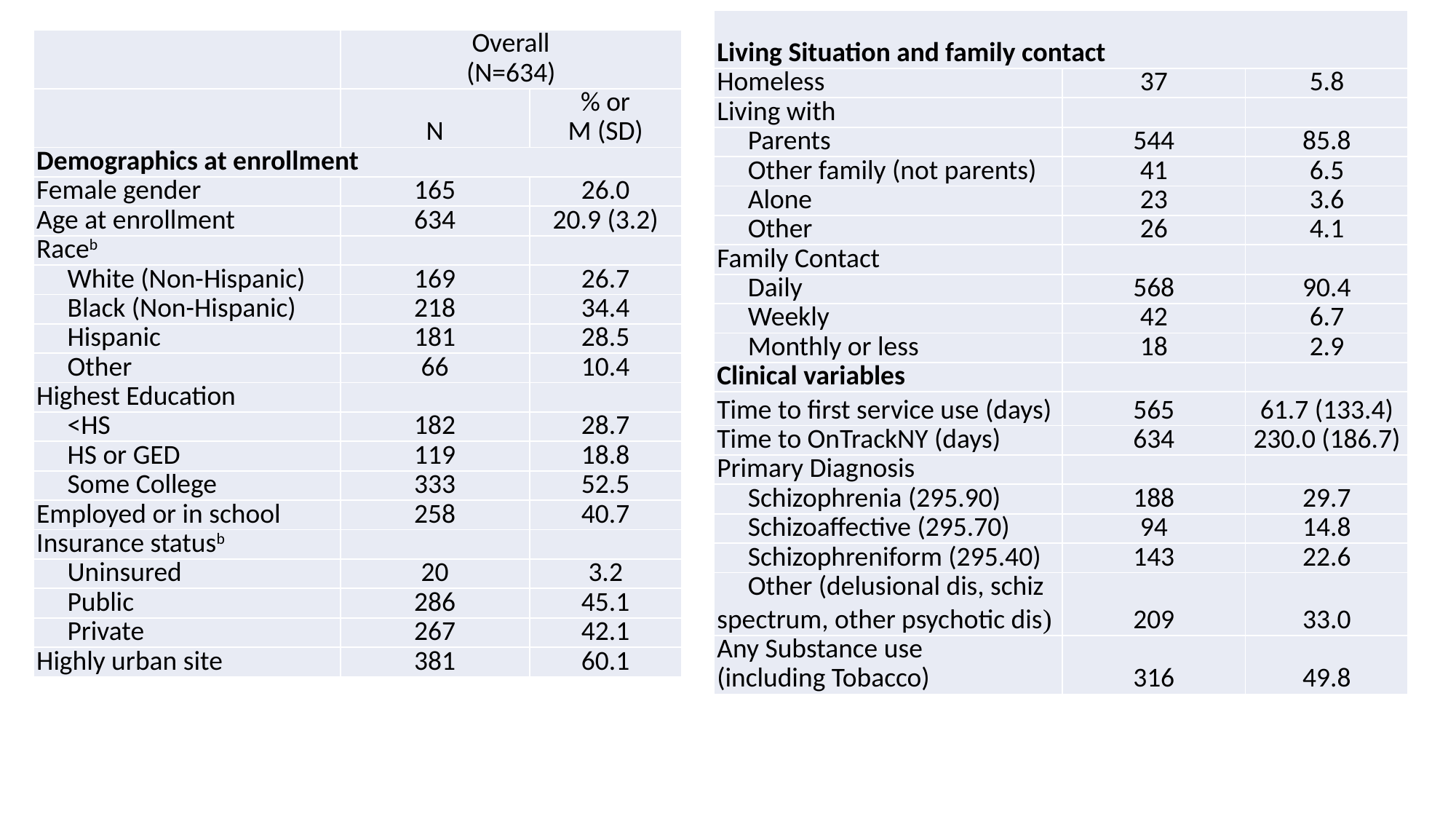

| Living Situation and family contact |  |  |
| --- | --- | --- |
| Homeless | 37 | 5.8 |
| Living with |  |  |
| Parents | 544 | 85.8 |
| Other family (not parents) | 41 | 6.5 |
| Alone | 23 | 3.6 |
| Other | 26 | 4.1 |
| Family Contact |  |  |
| Daily | 568 | 90.4 |
| Weekly | 42 | 6.7 |
| Monthly or less | 18 | 2.9 |
| Clinical variables |  |  |
| Time to first service use (days) | 565 | 61.7 (133.4) |
| Time to OnTrackNY (days) | 634 | 230.0 (186.7) |
| Primary Diagnosis |  |  |
| Schizophrenia (295.90) | 188 | 29.7 |
| Schizoaffective (295.70) | 94 | 14.8 |
| Schizophreniform (295.40) | 143 | 22.6 |
| Other (delusional dis, schiz spectrum, other psychotic dis) | 209 | 33.0 |
| Any Substance use (including Tobacco) | 316 | 49.8 |
|  | Overall (N=634) |  |
| --- | --- | --- |
|  | N | % or M (SD) |
| Demographics at enrollment |  |  |
| Female gender | 165 | 26.0 |
| Age at enrollment | 634 | 20.9 (3.2) |
| Raceb |  |  |
| White (Non-Hispanic) | 169 | 26.7 |
| Black (Non-Hispanic) | 218 | 34.4 |
| Hispanic | 181 | 28.5 |
| Other | 66 | 10.4 |
| Highest Education |  |  |
| <HS | 182 | 28.7 |
| HS or GED | 119 | 18.8 |
| Some College | 333 | 52.5 |
| Employed or in school | 258 | 40.7 |
| Insurance statusb |  |  |
| Uninsured | 20 | 3.2 |
| Public | 286 | 45.1 |
| Private | 267 | 42.1 |
| Highly urban site | 381 | 60.1 |